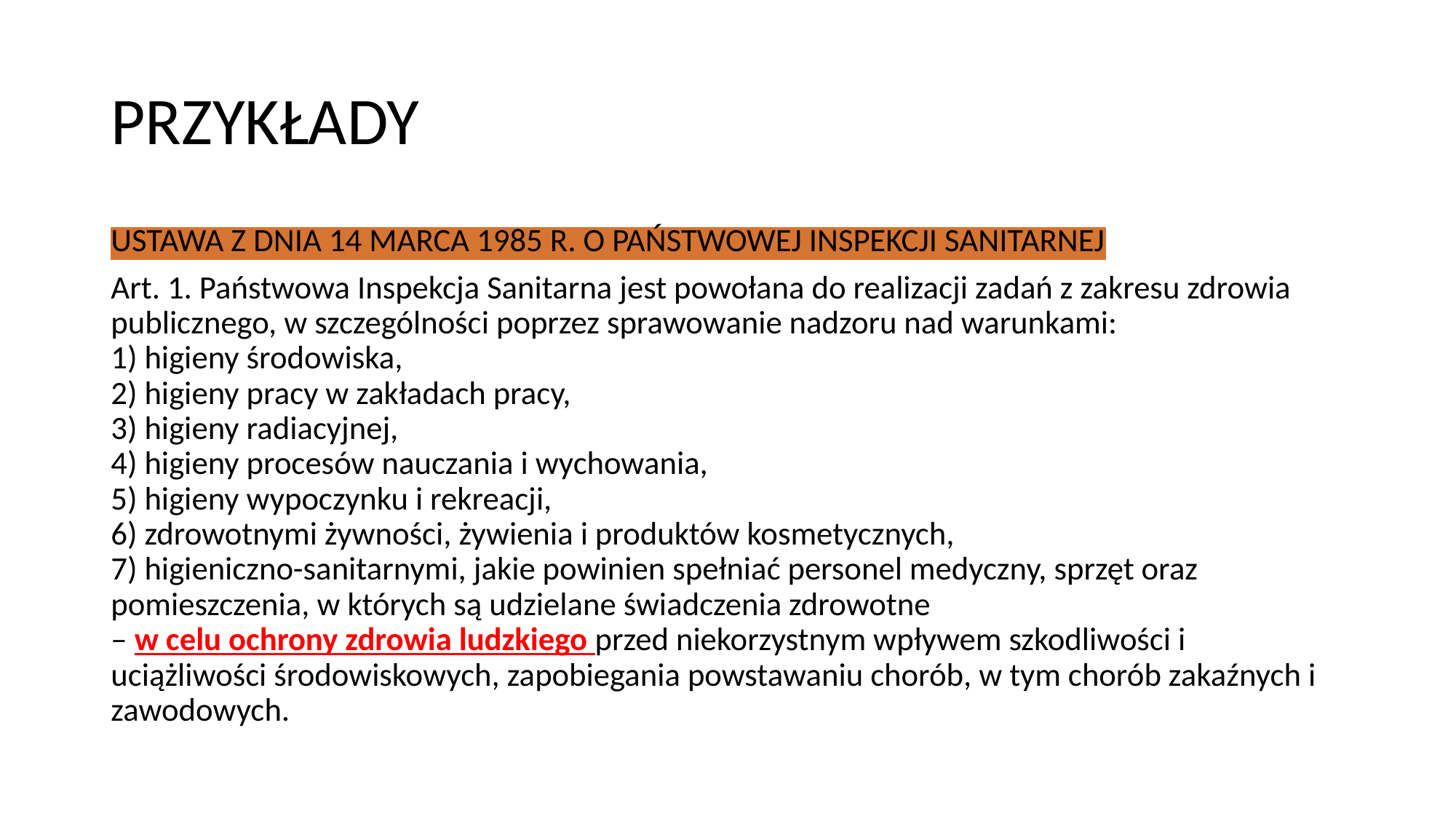

# PRZYKŁADY
USTAWA Z DNIA 14 MARCA 1985 R. O PAŃSTWOWEJ INSPEKCJI SANITARNEJ
Art. 1. Państwowa Inspekcja Sanitarna jest powołana do realizacji zadań z zakresu zdrowia publicznego, w szczególności poprzez sprawowanie nadzoru nad warunkami:
1) higieny środowiska,
2) higieny pracy w zakładach pracy,
3) higieny radiacyjnej,
4) higieny procesów nauczania i wychowania,
5) higieny wypoczynku i rekreacji,
6) zdrowotnymi żywności, żywienia i produktów kosmetycznych,
7) higieniczno-sanitarnymi, jakie powinien spełniać personel medyczny, sprzęt oraz pomieszczenia, w których są udzielane świadczenia zdrowotne
– w celu ochrony zdrowia ludzkiego przed niekorzystnym wpływem szkodliwości i uciążliwości środowiskowych, zapobiegania powstawaniu chorób, w tym chorób zakaźnych i zawodowych.